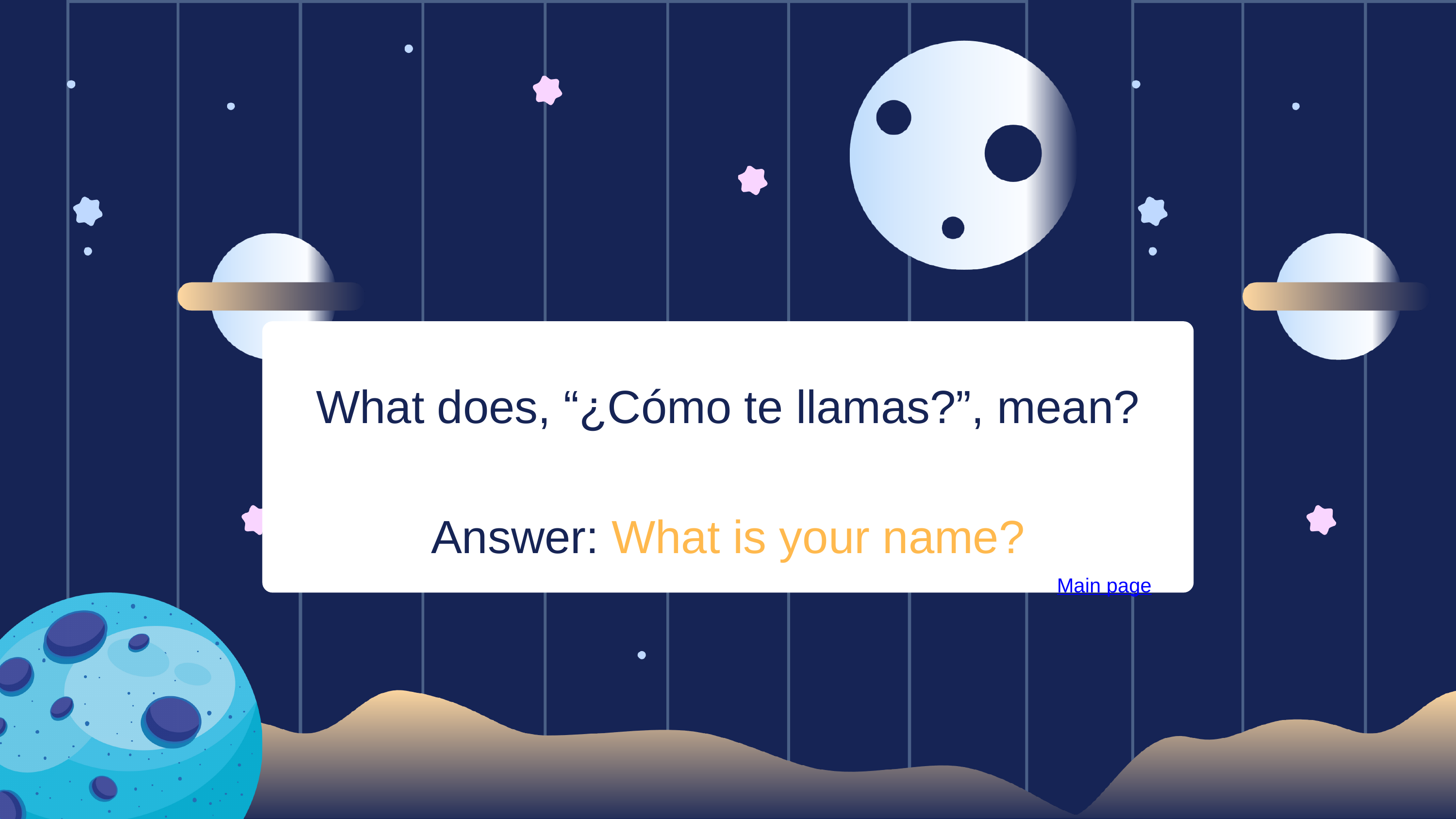

What does, “¿Cómo te llamas?”, mean?

Answer: What is your name?
Main page